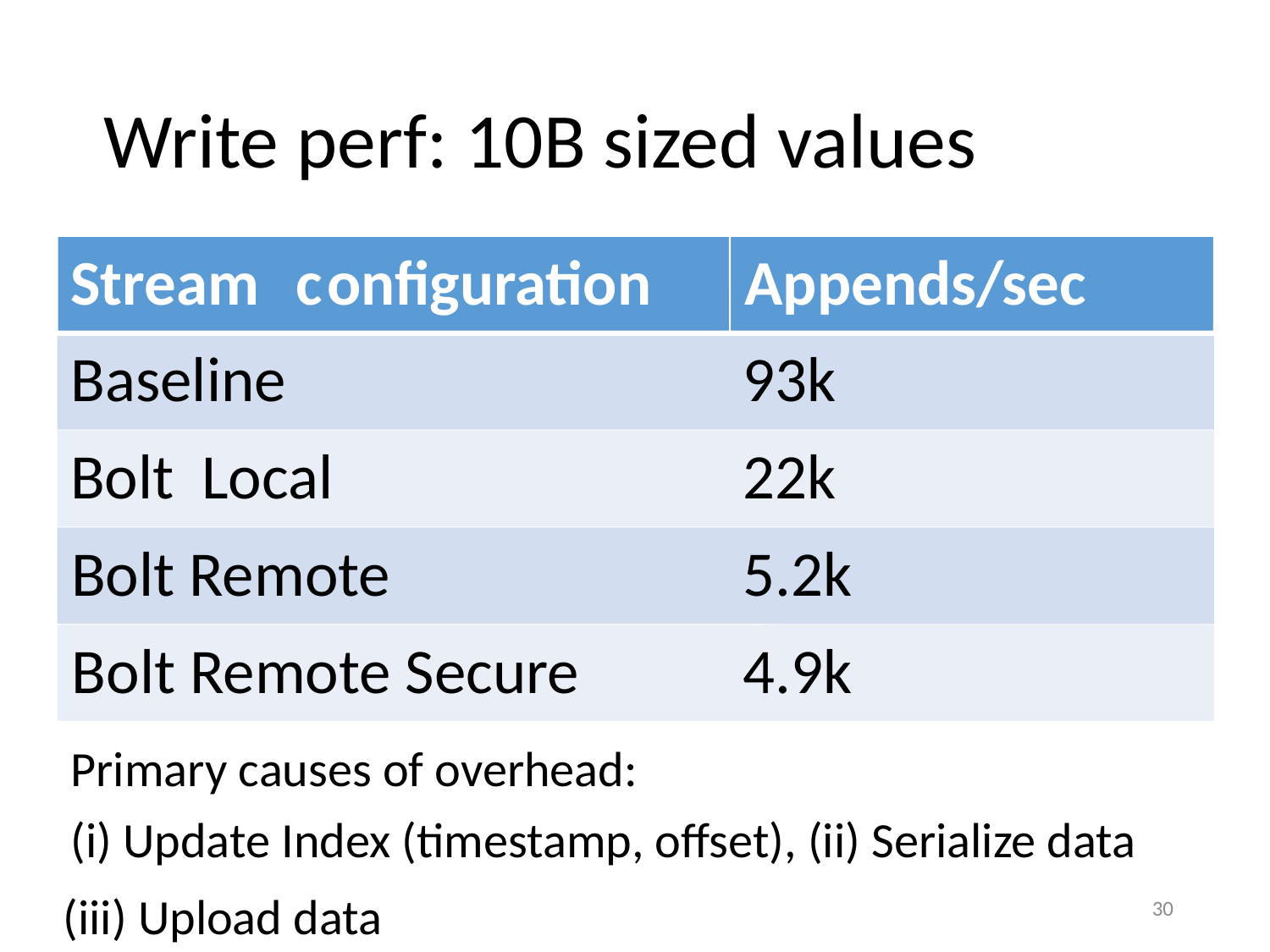

# Write perf: 10B sized values

Stream
c
onfiguration
Appends/sec

Baseline
93k

Bolt
Local
22k

Bolt Remote
5.2k

Bolt Remote Secure
4.9k

Primary causes of overhead:
(i) Update Index (timestamp, offset), (ii) Serialize data
30
(iii) Upload data